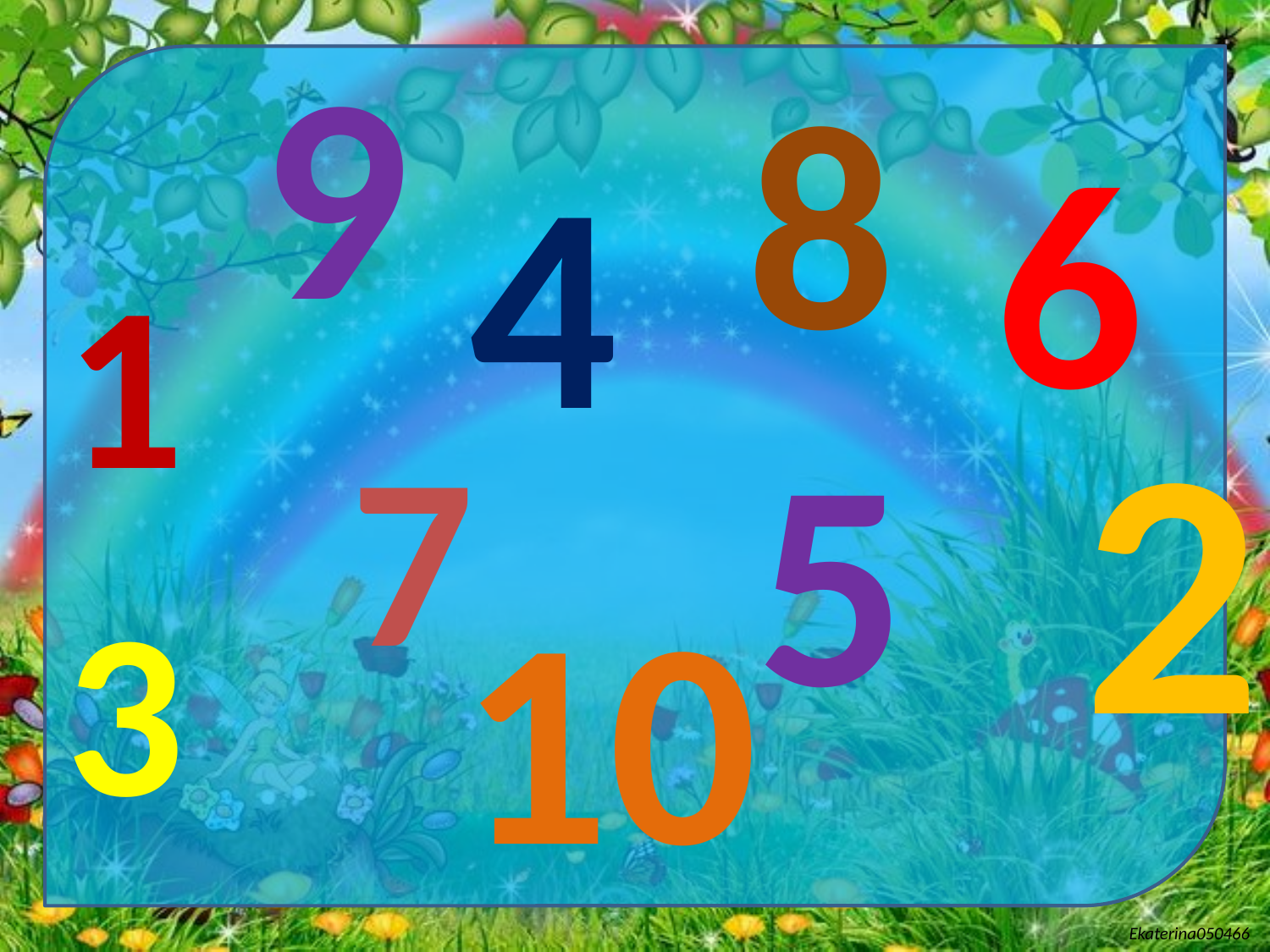

9
8
6
4
 1
 3
2
5
7
10